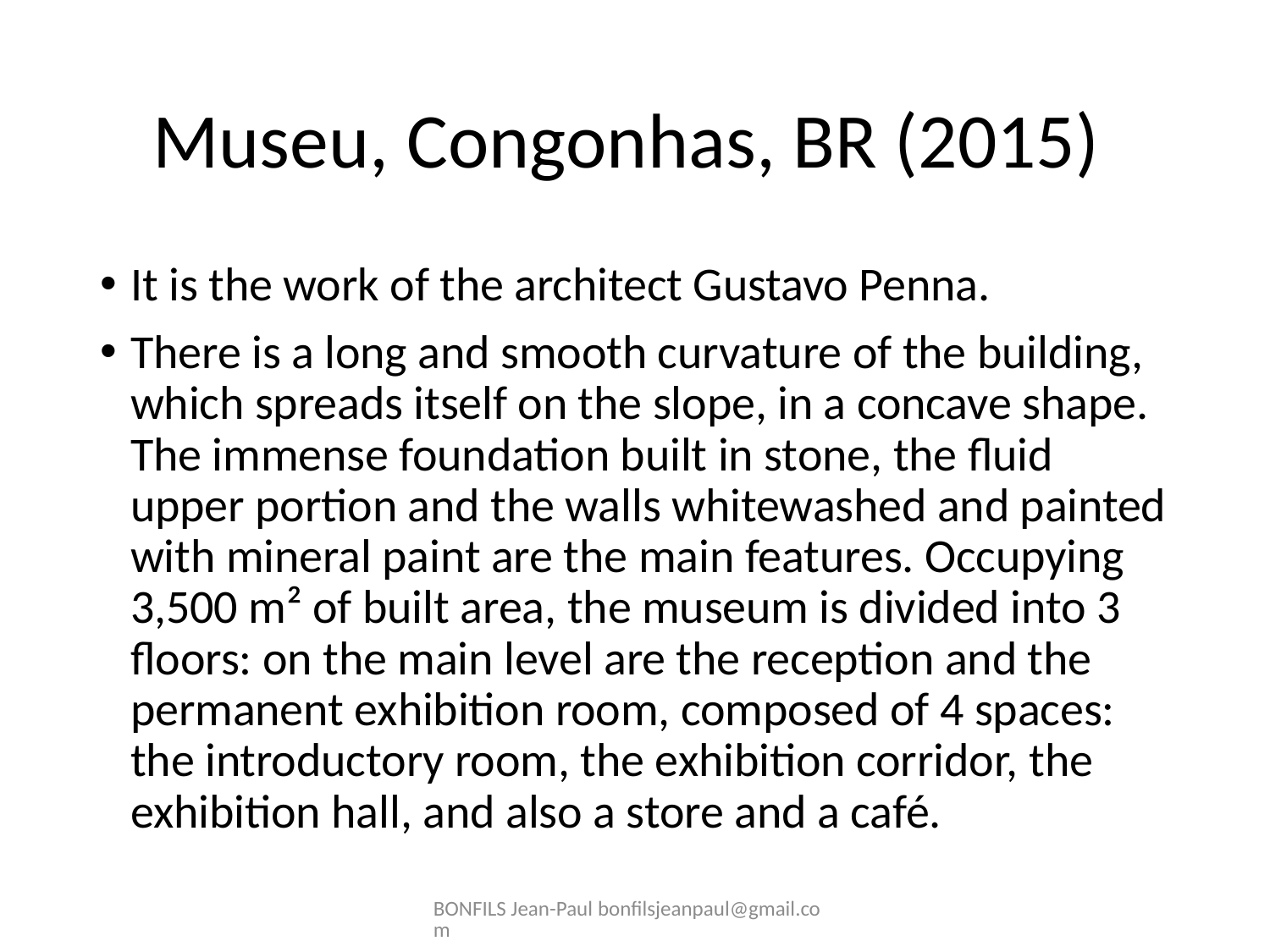

# Museu, Congonhas, BR (2015)
It is the work of the architect Gustavo Penna.
There is a long and smooth curvature of the building, which spreads itself on the slope, in a concave shape. The immense foundation built in stone, the fluid upper portion and the walls whitewashed and painted with mineral paint are the main features. Occupying 3,500 m² of built area, the museum is divided into 3 floors: on the main level are the reception and the permanent exhibition room, composed of 4 spaces: the introductory room, the exhibition corridor, the exhibition hall, and also a store and a café.
BONFILS Jean-Paul bonfilsjeanpaul@gmail.com